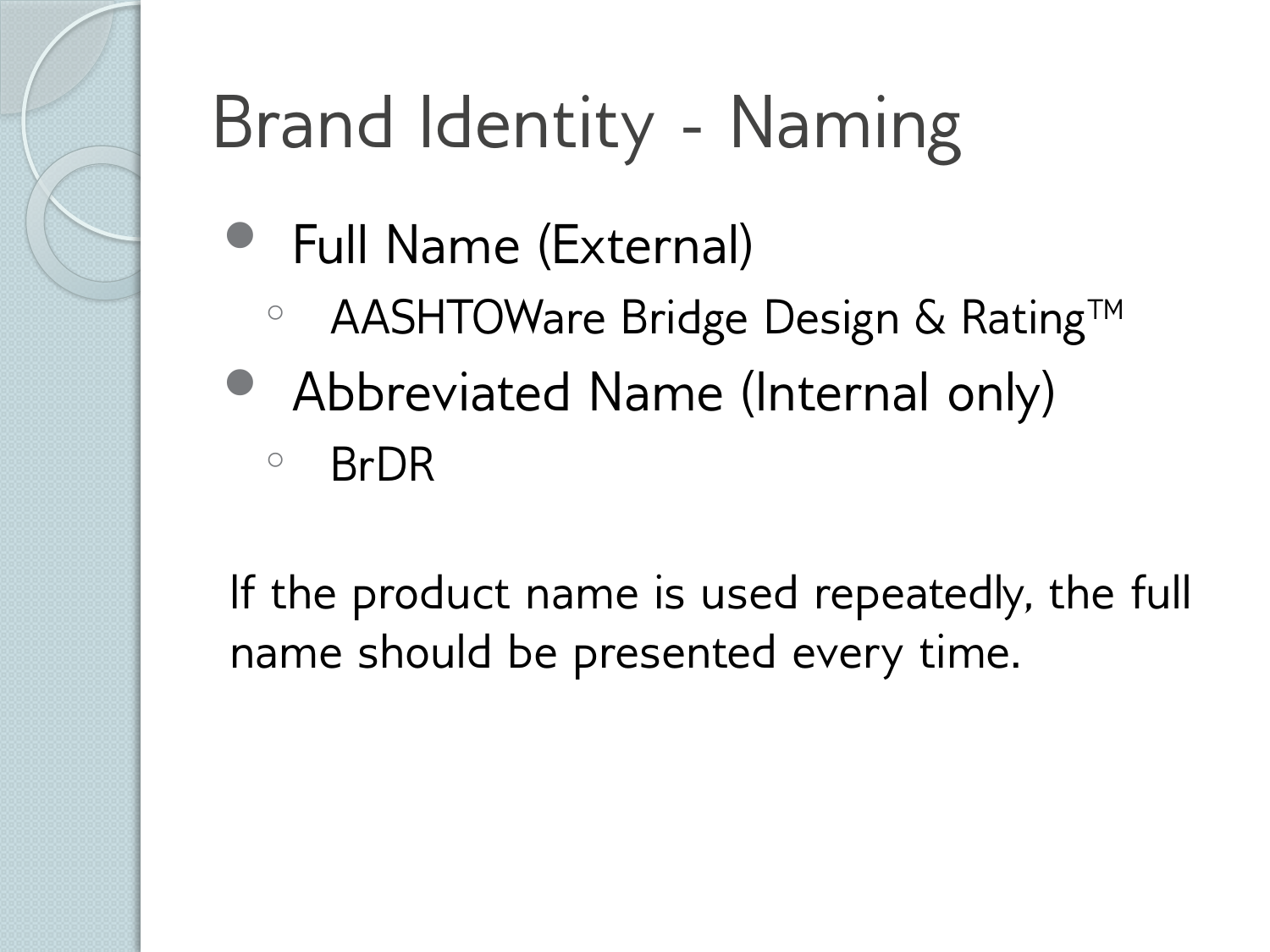

# Brand Identity - Naming
Full Name (External)
AASHTOWare Bridge Design & RatingTM
Abbreviated Name (Internal only)
BrDR
If the product name is used repeatedly, the full name should be presented every time.